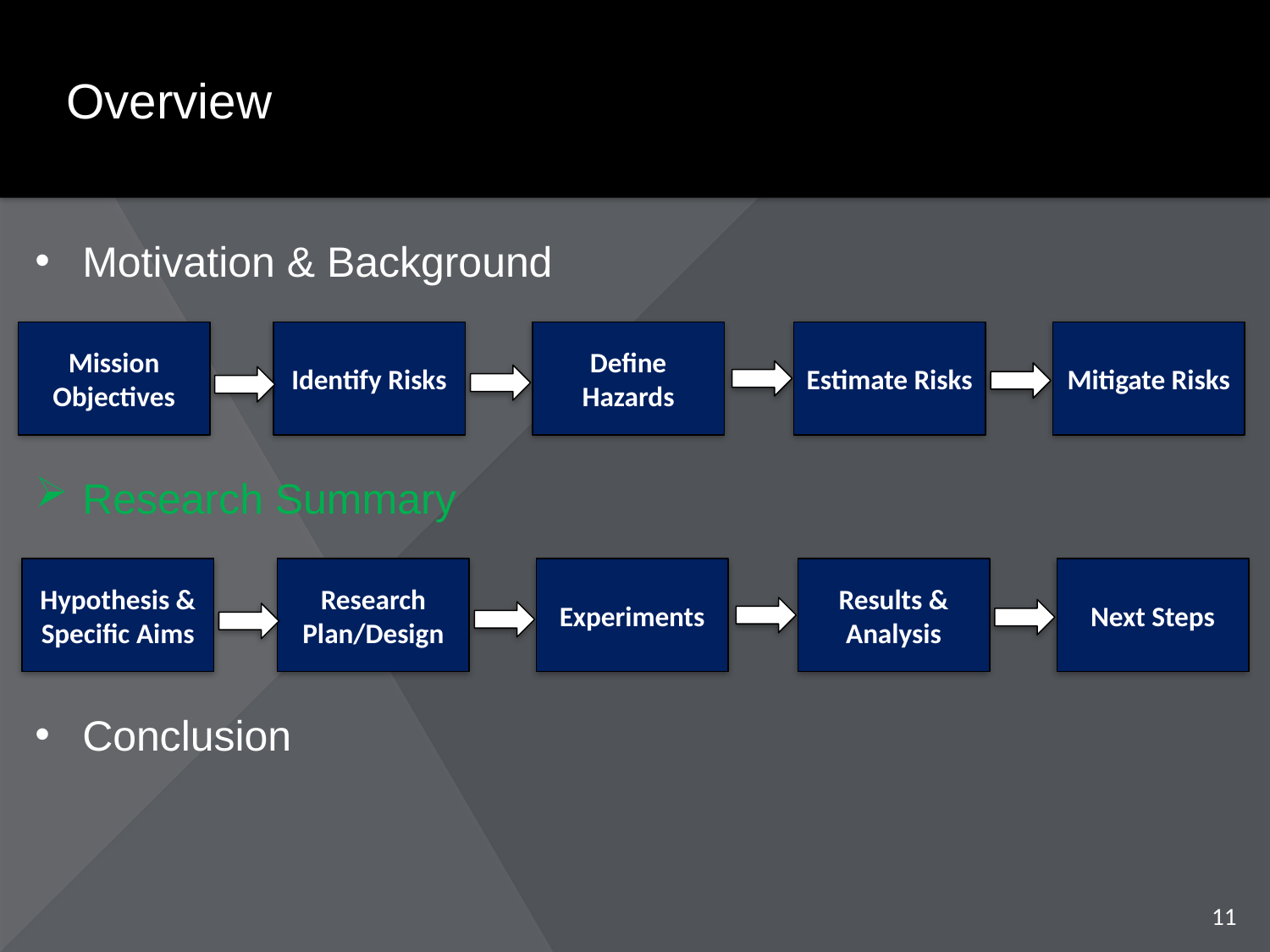

# Overview
Motivation & Background

Research Summary

Conclusion
Mission Objectives
Identify Risks
Define Hazards
Estimate Risks
Mitigate Risks

Hypothesis & Specific Aims
Research Plan/Design
Experiments
Results & Analysis
Next Steps

11